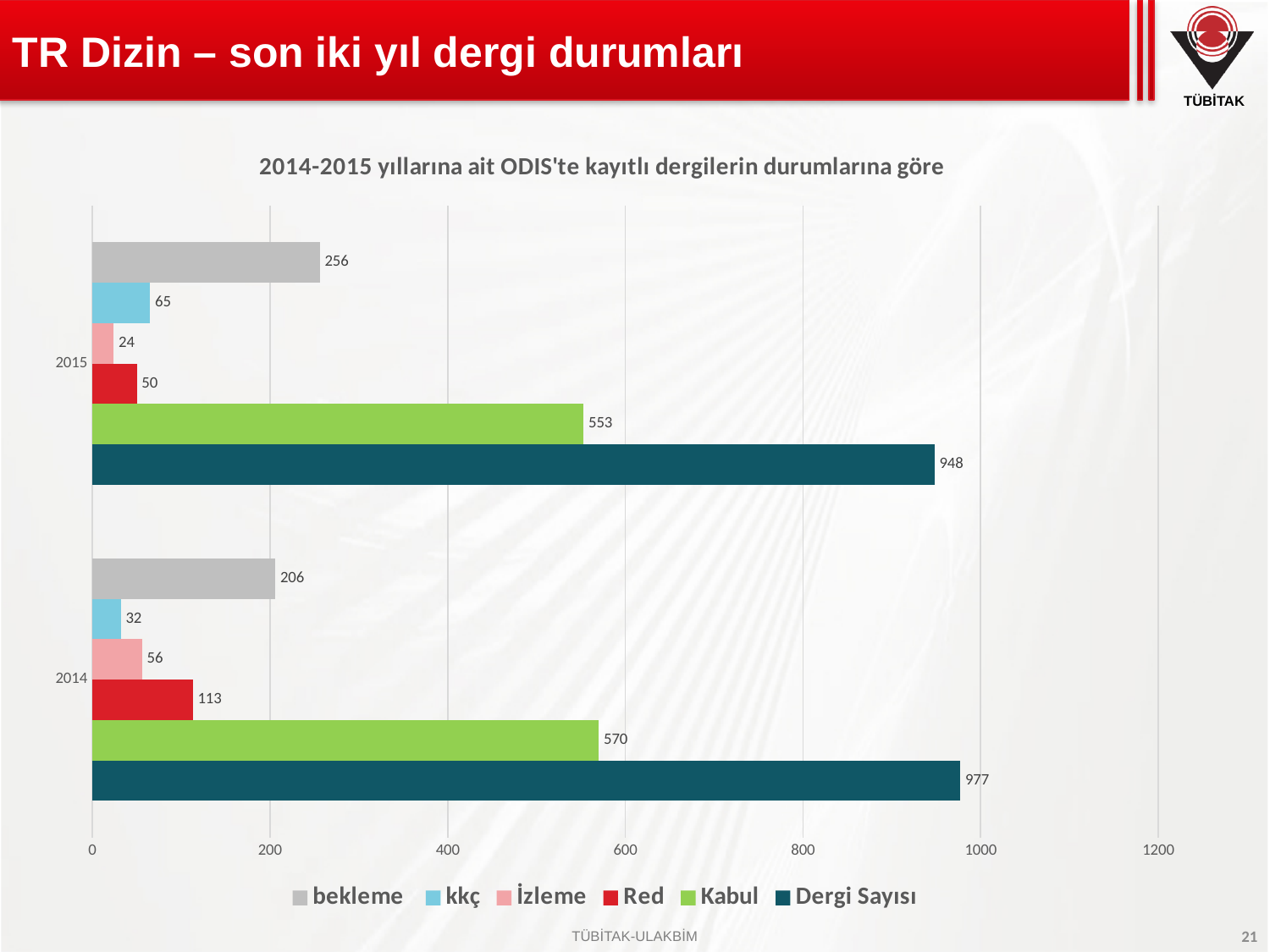

# TR Dizin – son iki yıl dergi durumları

### Chart: 2014-2015 yıllarına ait ODIS'te kayıtlı dergilerin durumlarına göre

| Category | Dergi Sayısı | Kabul | Red | İzleme | kkç | bekleme  |
|---|---|---|---|---|---|---|
| 2014 | 977.0 | 570.0 | 113.0 | 56.0 | 32.0 | 206.0 |
| 2015 | 948.0 | 553.0 | 50.0 | 24.0 | 65.0 | 256.0 |